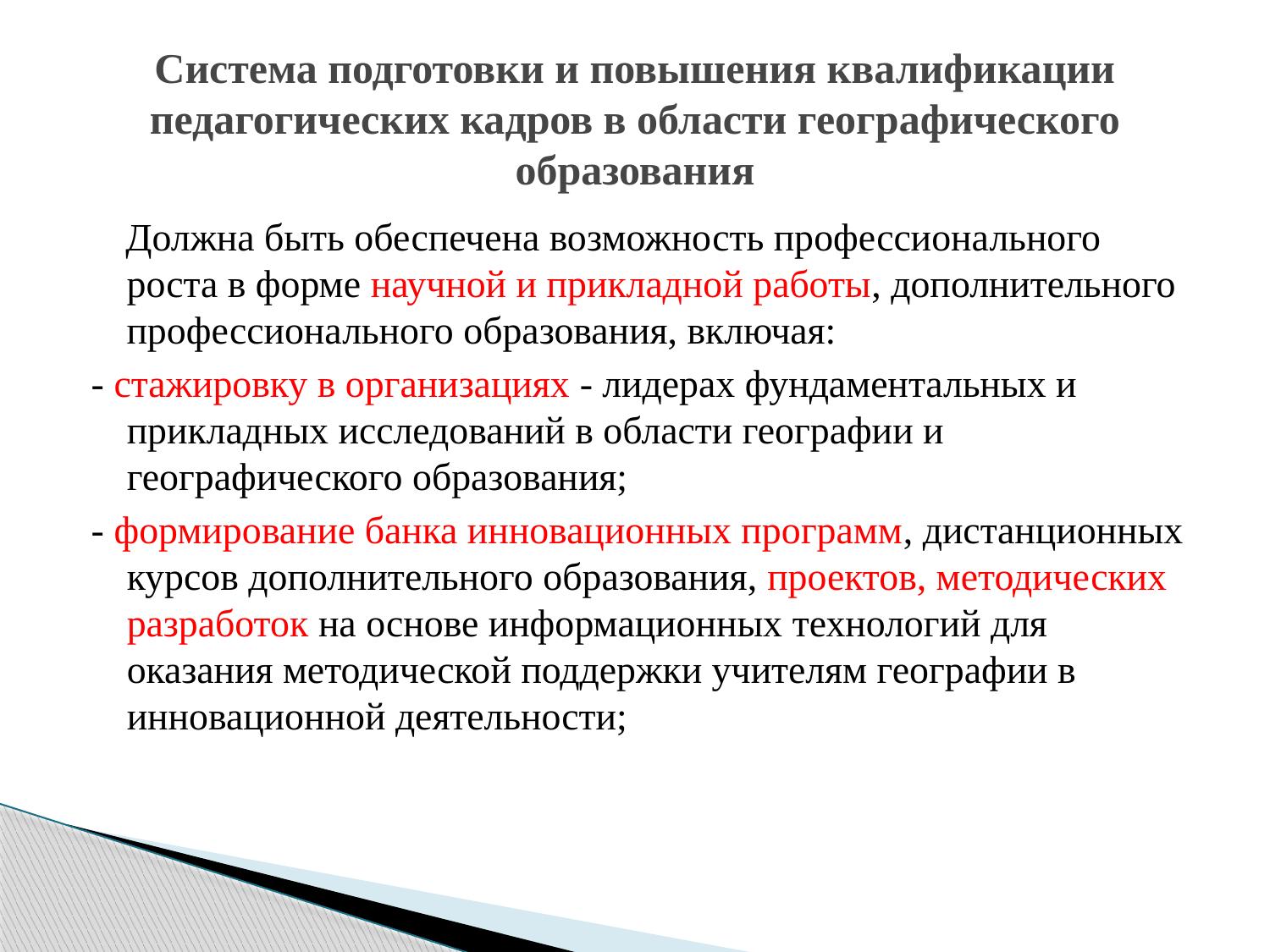

# Система подготовки и повышения квалификации педагогических кадров в области географического образования
Должна быть обеспечена возможность профессионального роста в форме научной и прикладной работы, дополнительного профессионального образования, включая:
- стажировку в организациях - лидерах фундаментальных и прикладных исследований в области географии и географического образования;
- формирование банка инновационных программ, дистанционных курсов дополнительного образования, проектов, методических разработок на основе информационных технологий для оказания методической поддержки учителям географии в инновационной деятельности;